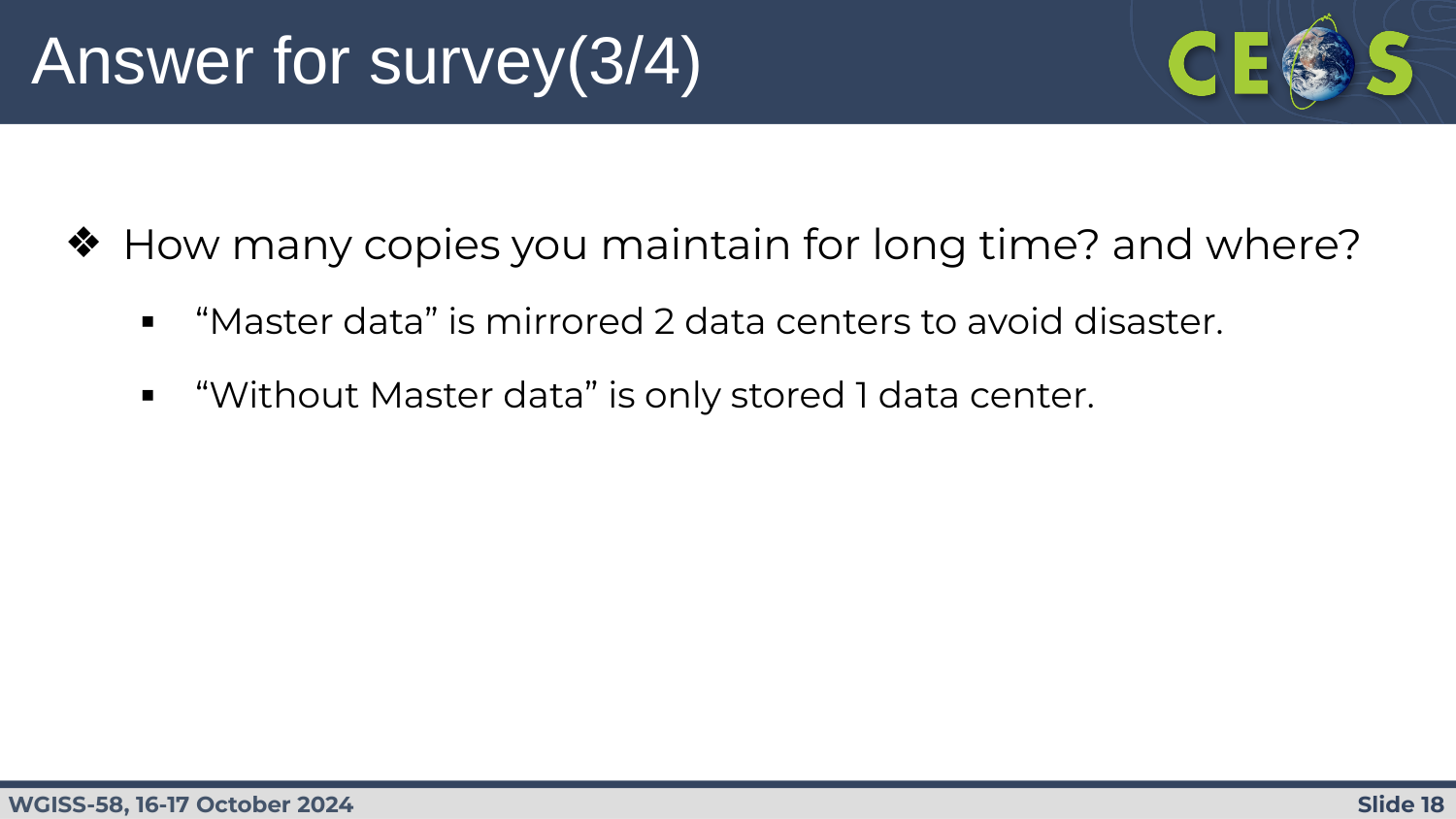

# Answer for survey(3/4)
How many copies you maintain for long time? and where?
“Master data” is mirrored 2 data centers to avoid disaster.
“Without Master data” is only stored 1 data center.